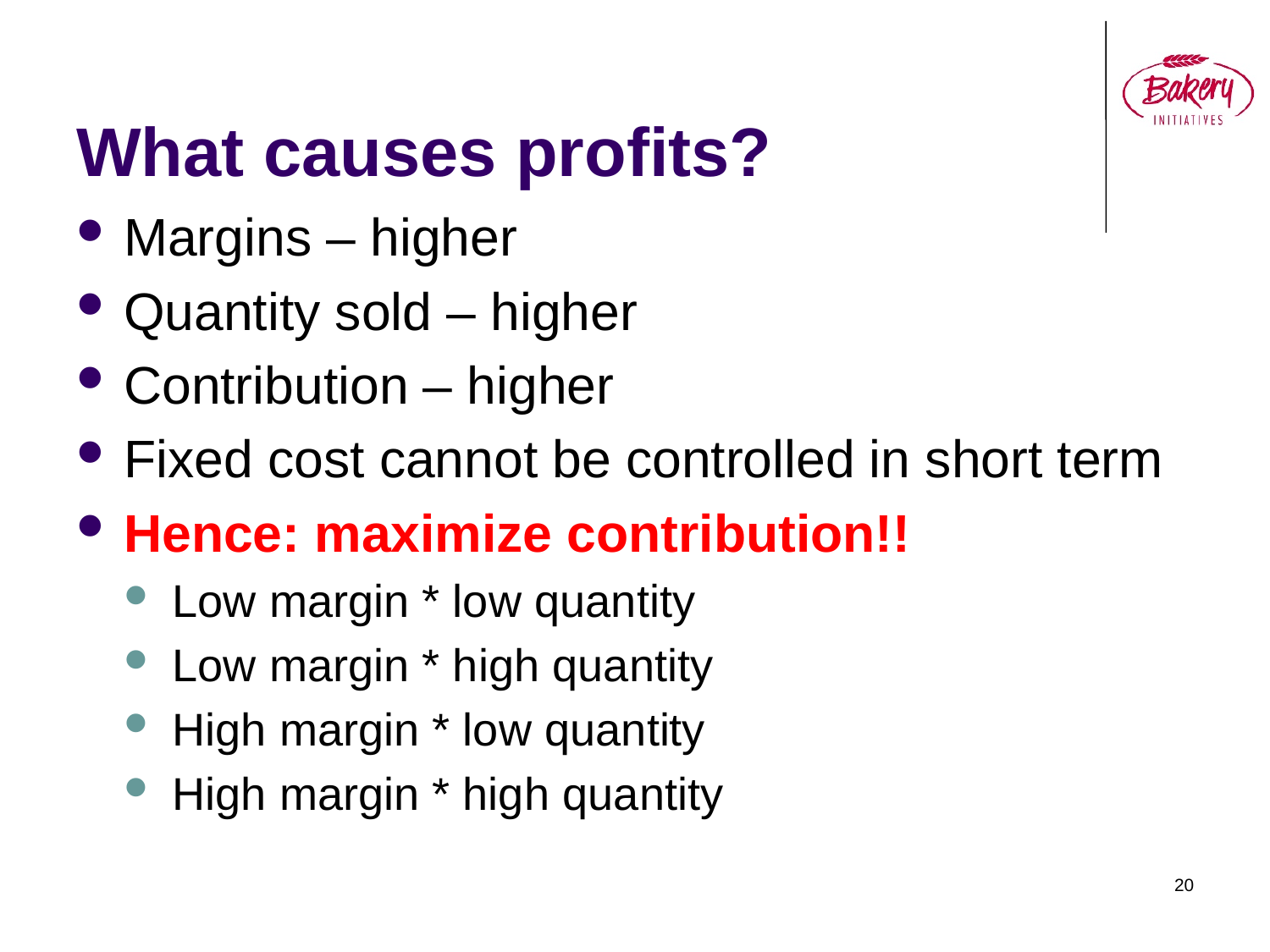

# What causes profits?
Margins – higher
Quantity sold – higher
Contribution – higher
Fixed cost cannot be controlled in short term
Hence: maximize contribution!!
Low margin * low quantity
Low margin * high quantity
High margin * low quantity
High margin * high quantity
20